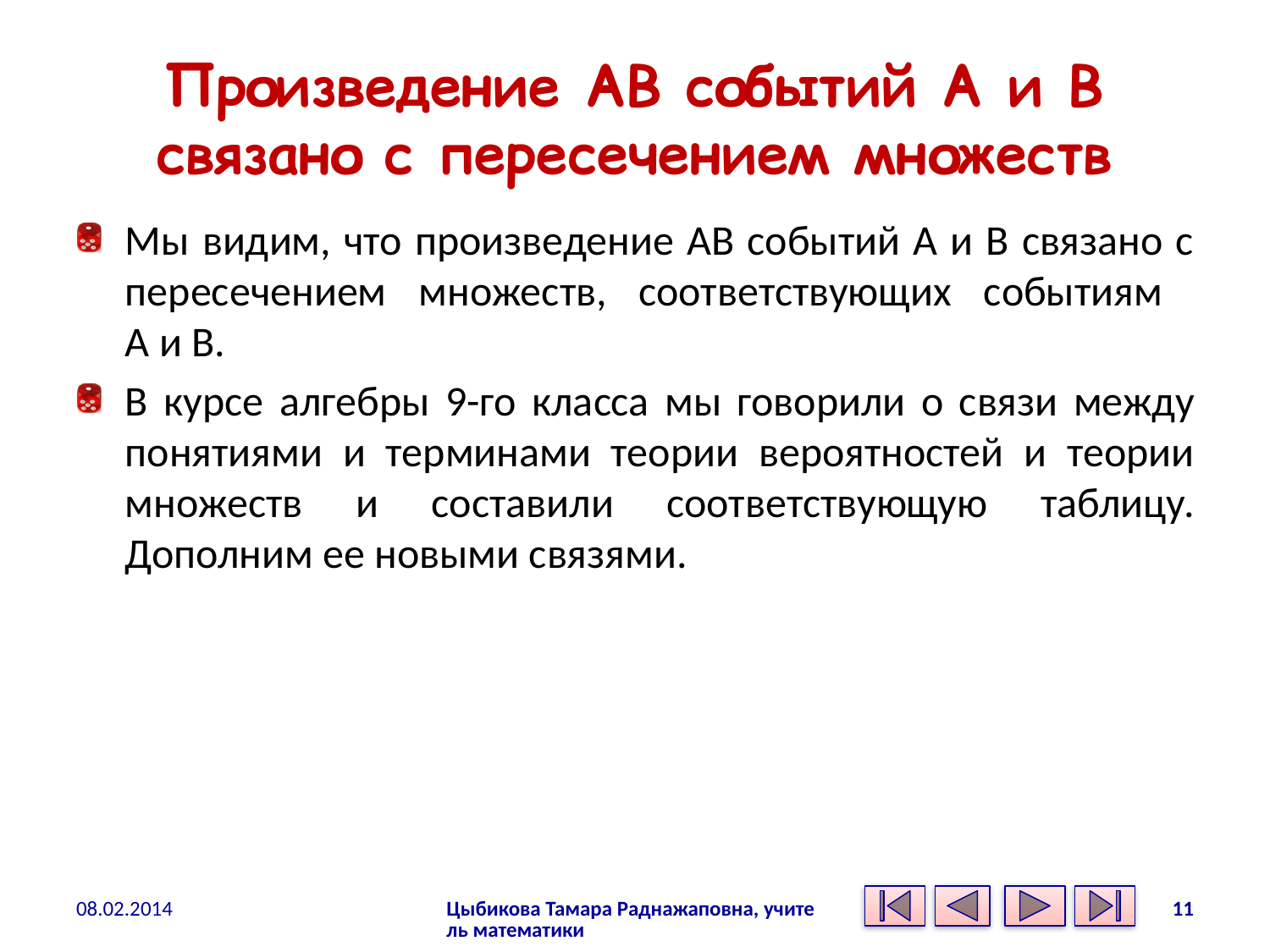

# Произведение АВ событий А и В связано с пересечением множеств
Мы видим, что произведение АВ событий А и В связано с пересечением множеств, соответствующих событиям
А и В.
В курсе алгебры 9-го класса мы говорили о связи между понятиями и терминами теории вероятностей и теории множеств и составили соответствующую таблицу. Дополним ее новыми связями.

08.02.2014
Цыбикова Тамара Раднажаповна, учитель математики
11